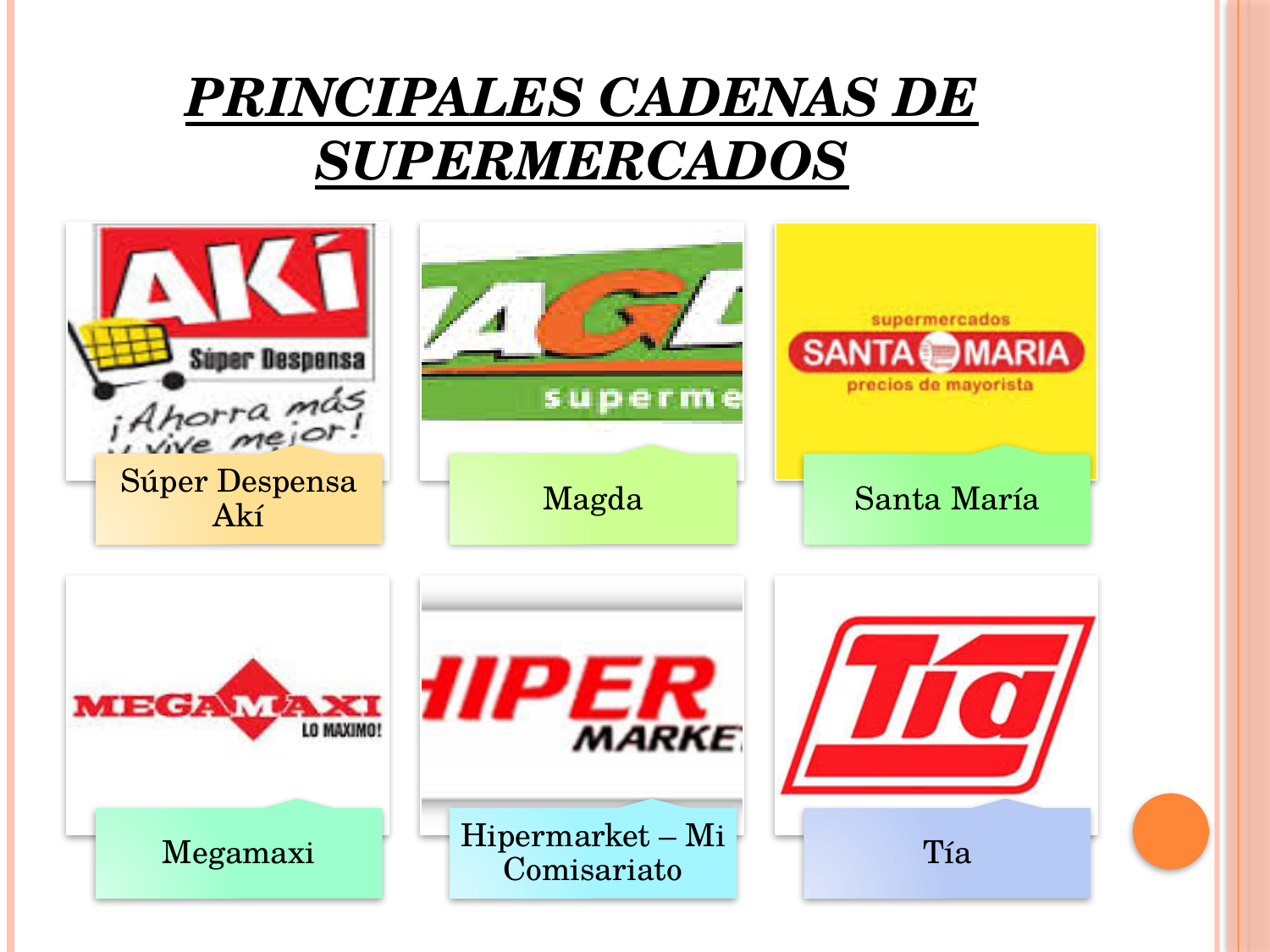

# Principales cadenas de Supermercados
Súper Despensa Akí
Magda
Santa María
Megamaxi
Hipermarket – Mi Comisariato
Tía